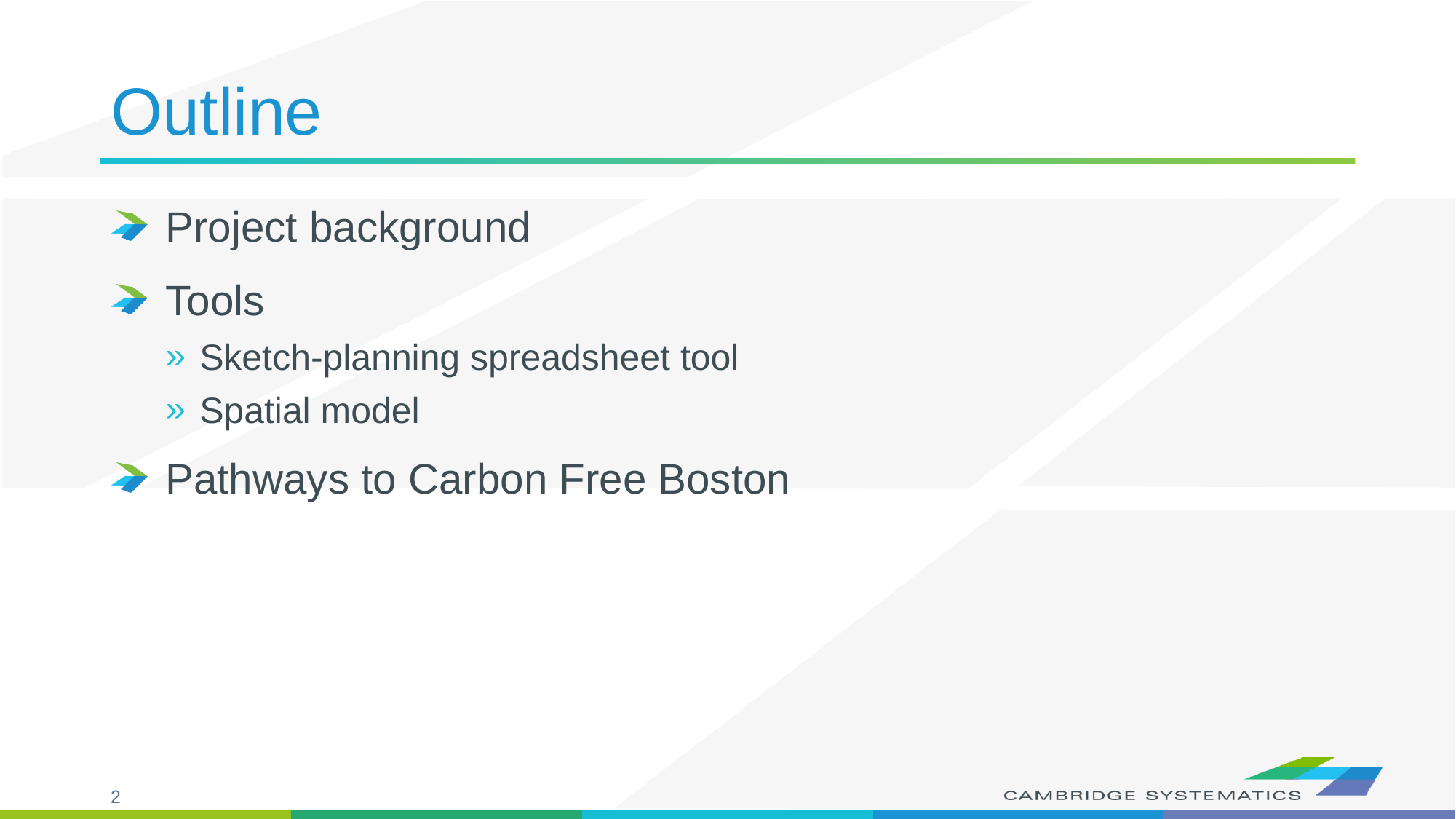

# Outline
Project background
Tools
Sketch-planning spreadsheet tool
Spatial model
Pathways to Carbon Free Boston